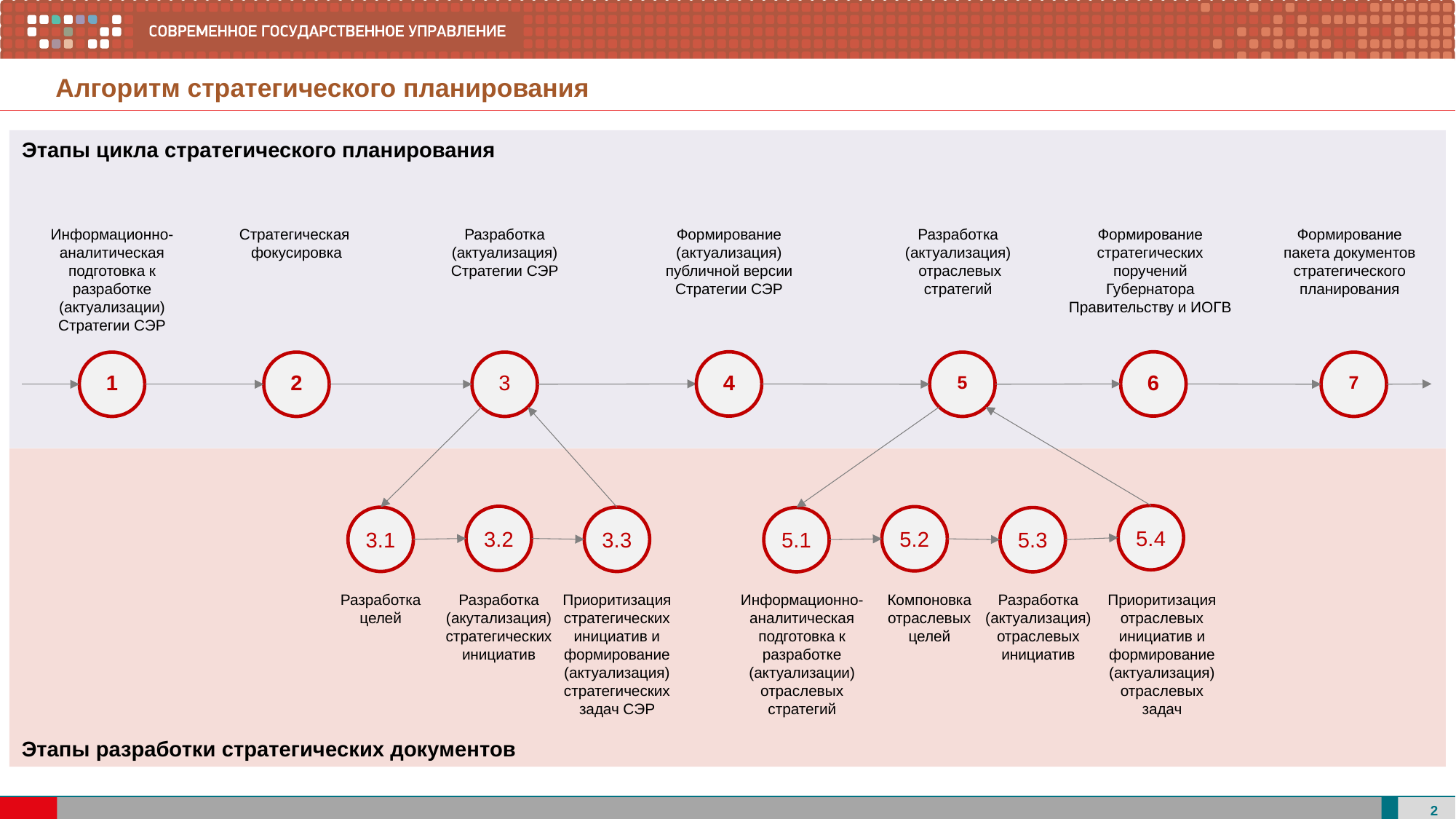

Алгоритм стратегического планирования

Этапы цикла стратегического планирования
Информационно-аналитическая подготовка к разработке (актуализации) Стратегии СЭР
Стратегическая  фокусировка
Разработка (актуализация) Стратегии СЭР
Формирование (актуализация) публичной версии Стратегии СЭР
Разработка (актуализация)  отраслевых стратегий
Формирование стратегических поручений Губернатора Правительству и ИОГВ
Формирование пакета документов стратегического планирования
4
6
3
7
5
2
1

5.4
3.2
5.2
3.1
3.3
5.1
5.3
Разработка целей
Разработка (акутализация) стратегических инициатив
Приоритизация стратегических инициатив и формирование (актуализация) стратегических задач СЭР
Информационно-аналитическая подготовка к разработке (актуализации) отраслевых стратегий
Компоновка отраслевых целей
Разработка (актуализация) отраслевых инициатив
Приоритизация отраслевых инициатив и формирование (актуализация) отраслевых задач
Этапы разработки стратегических документов